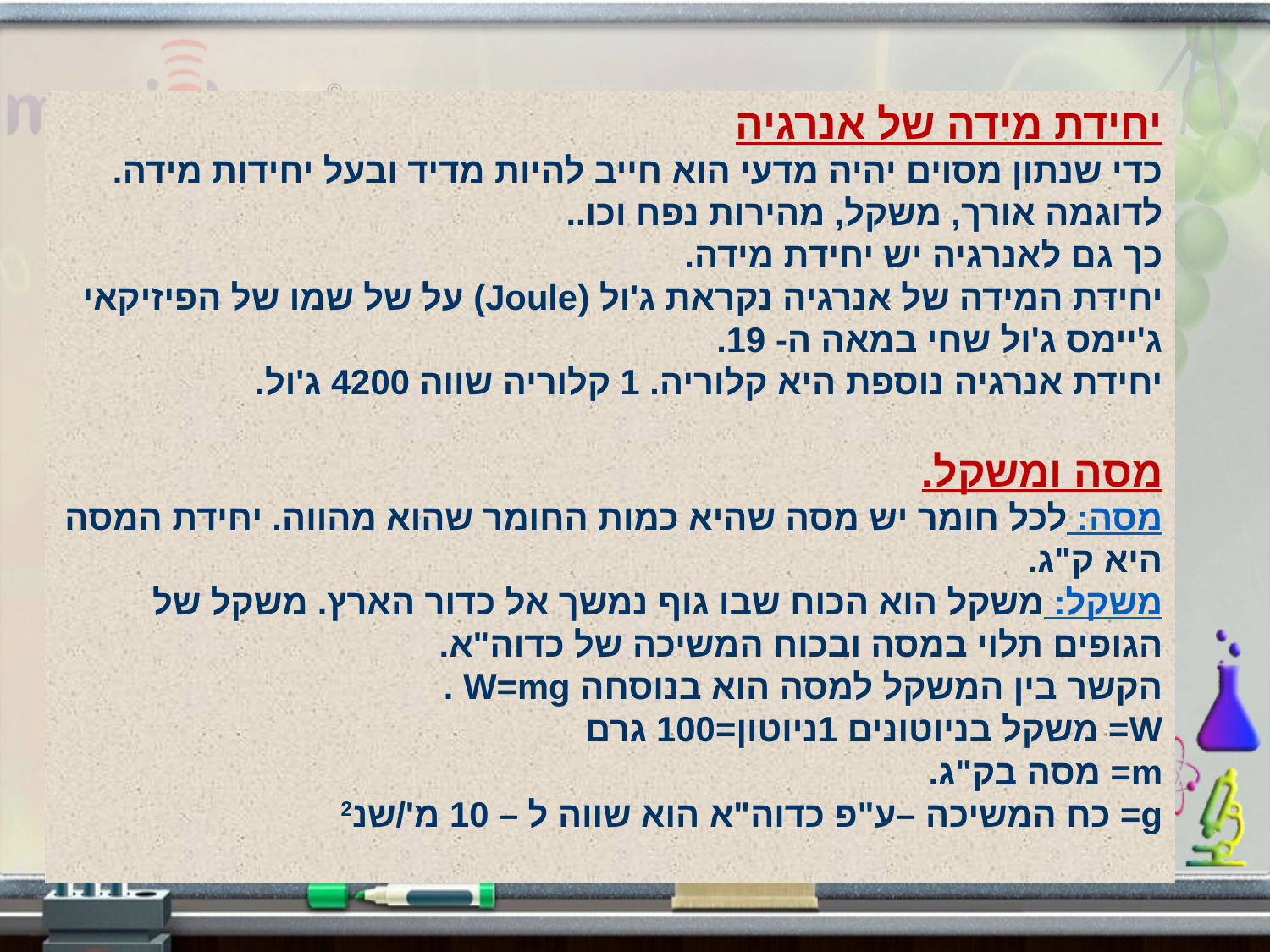

יחידת מידה של אנרגיה
כדי שנתון מסוים יהיה מדעי הוא חייב להיות מדיד ובעל יחידות מידה.
לדוגמה אורך, משקל, מהירות נפח וכו..
כך גם לאנרגיה יש יחידת מידה.
יחידת המידה של אנרגיה נקראת ג'ול (Joule) על של שמו של הפיזיקאי ג'יימס ג'ול שחי במאה ה- 19.
יחידת אנרגיה נוספת היא קלוריה. 1 קלוריה שווה 4200 ג'ול.

מסה ומשקל.
מסה: לכל חומר יש מסה שהיא כמות החומר שהוא מהווה. יחידת המסה היא ק"ג.
משקל: משקל הוא הכוח שבו גוף נמשך אל כדור הארץ. משקל של הגופים תלוי במסה ובכוח המשיכה של כדוה"א.
הקשר בין המשקל למסה הוא בנוסחה W=mg .
W= משקל בניוטונים 1ניוטון=100 גרם
m= מסה בק"ג.
g= כח המשיכה –ע"פ כדוה"א הוא שווה ל – 10 מ'/שנ2